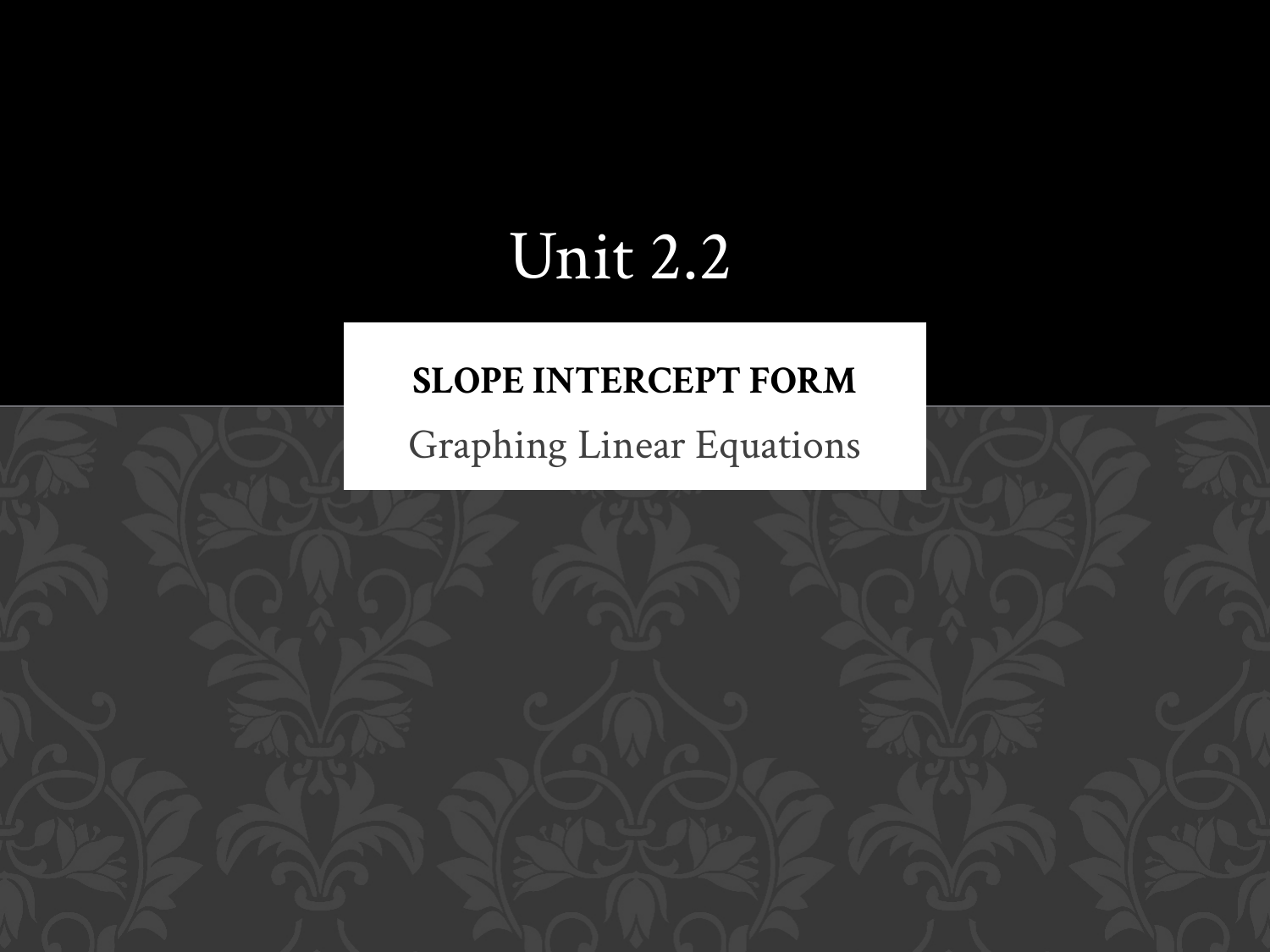

Unit 2.2
# Slope Intercept Form
Graphing Linear Equations